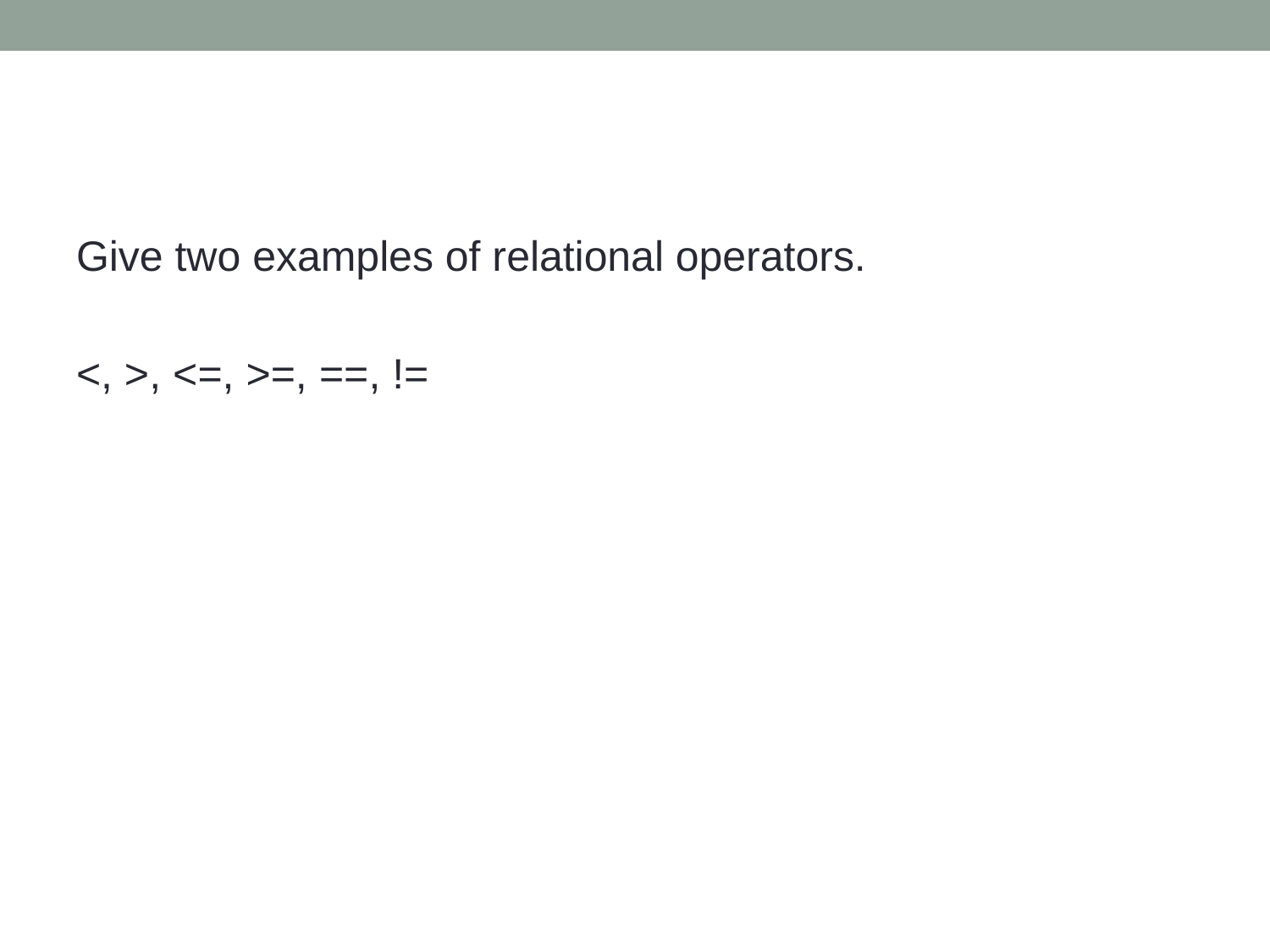

#
Give two examples of relational operators.

<, >, <=, >=, ==, !=